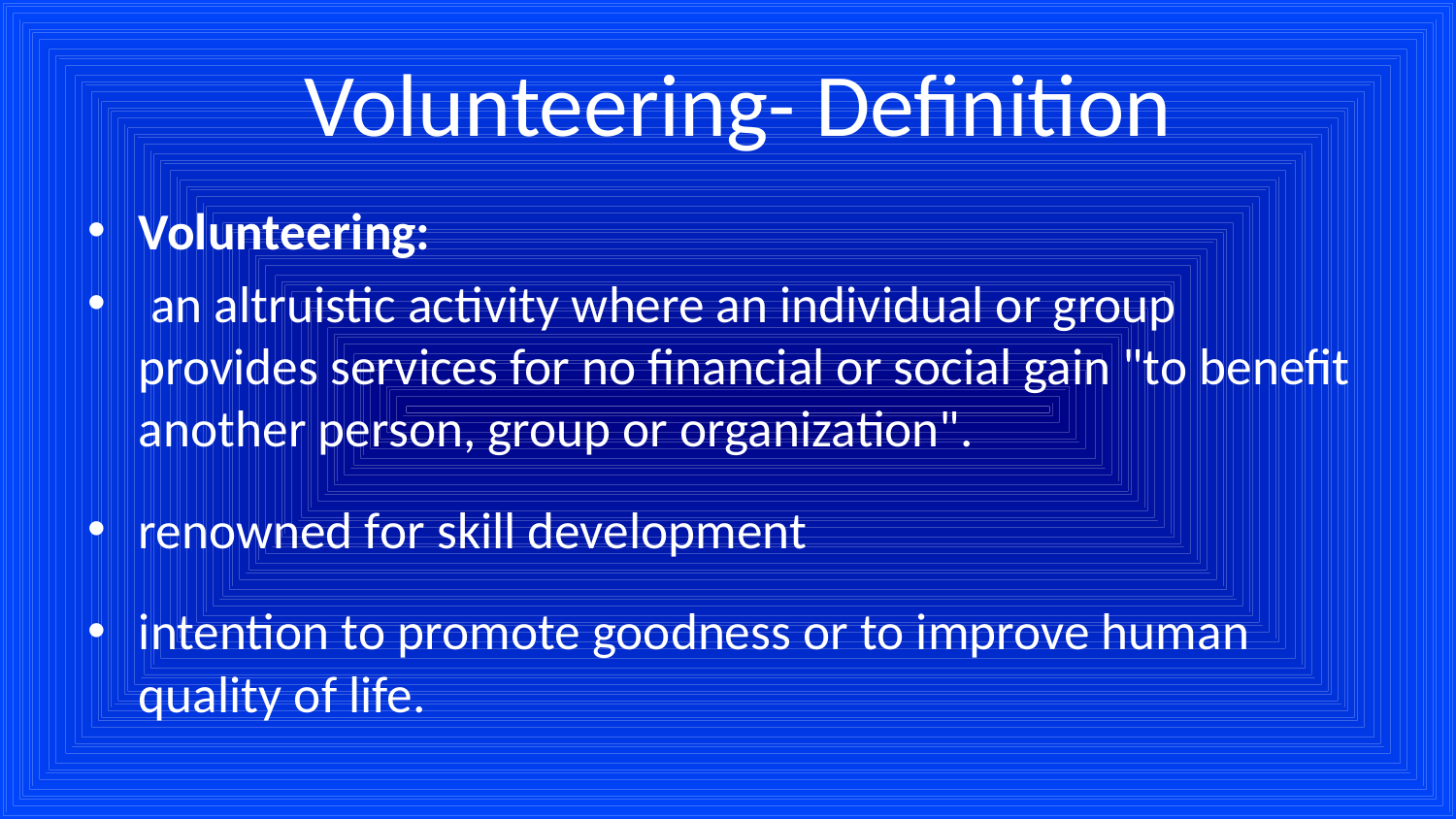

# Volunteering- Definition
Volunteering:
 an altruistic activity where an individual or group provides services for no financial or social gain "to benefit another person, group or organization".

renowned for skill development

intention to promote goodness or to improve human  quality of life.